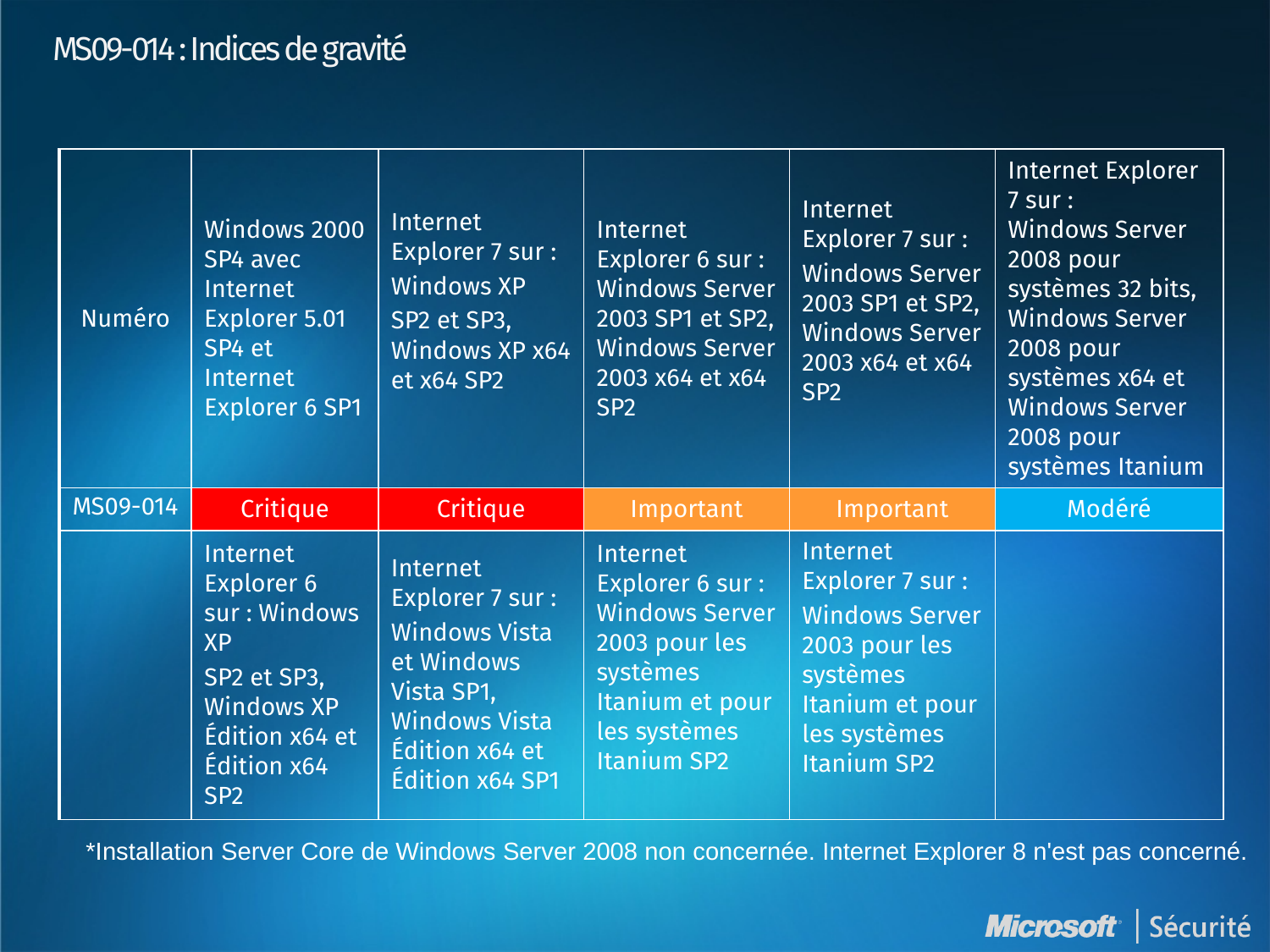

# MS09-014 : Indices de gravité
| Numéro | Windows 2000 SP4 avec Internet Explorer 5.01 SP4 et Internet Explorer 6 SP1 | Internet Explorer 7 sur : Windows XP SP2 et SP3, Windows XP x64 et x64 SP2 | Internet Explorer 6 sur : Windows Server 2003 SP1 et SP2, Windows Server 2003 x64 et x64 SP2 | Internet Explorer 7 sur : Windows Server 2003 SP1 et SP2, Windows Server 2003 x64 et x64 SP2 | Internet Explorer 7 sur : Windows Server 2008 pour systèmes 32 bits, Windows Server 2008 pour systèmes x64 et Windows Server 2008 pour systèmes Itanium |
| --- | --- | --- | --- | --- | --- |
| MS09-014 | Critique | Critique | Important | Important | Modéré |
|  | Internet Explorer 6 sur : Windows XP SP2 et SP3, Windows XP Édition x64 et Édition x64 SP2 | Internet Explorer 7 sur : Windows Vista et Windows Vista SP1, Windows Vista Édition x64 et Édition x64 SP1 | Internet Explorer 6 sur : Windows Server 2003 pour les systèmes Itanium et pour les systèmes Itanium SP2 | Internet Explorer 7 sur : Windows Server 2003 pour les systèmes Itanium et pour les systèmes Itanium SP2 |  |
*Installation Server Core de Windows Server 2008 non concernée. Internet Explorer 8 n'est pas concerné.